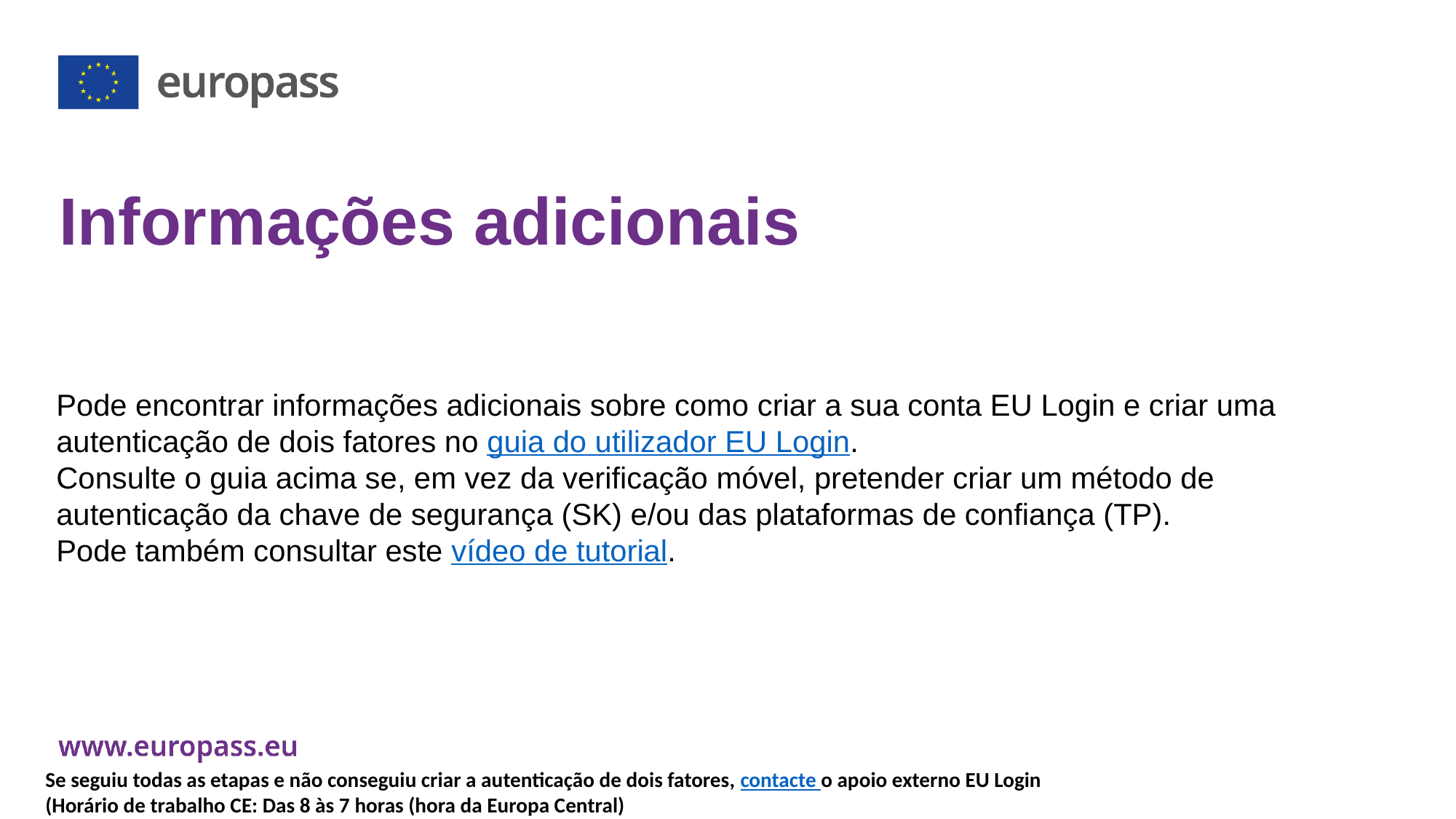

# Informações adicionais
Pode encontrar informações adicionais sobre como criar a sua conta EU Login e criar uma autenticação de dois fatores no guia do utilizador EU Login.
Consulte o guia acima se, em vez da verificação móvel, pretender criar um método de autenticação da chave de segurança (SK) e/ou das plataformas de confiança (TP).
Pode também consultar este vídeo de tutorial.

Se seguiu todas as etapas e não conseguiu criar a autenticação de dois fatores, contacte o apoio externo EU Login
(Horário de trabalho CE: Das 8 às 7 horas (hora da Europa Central)